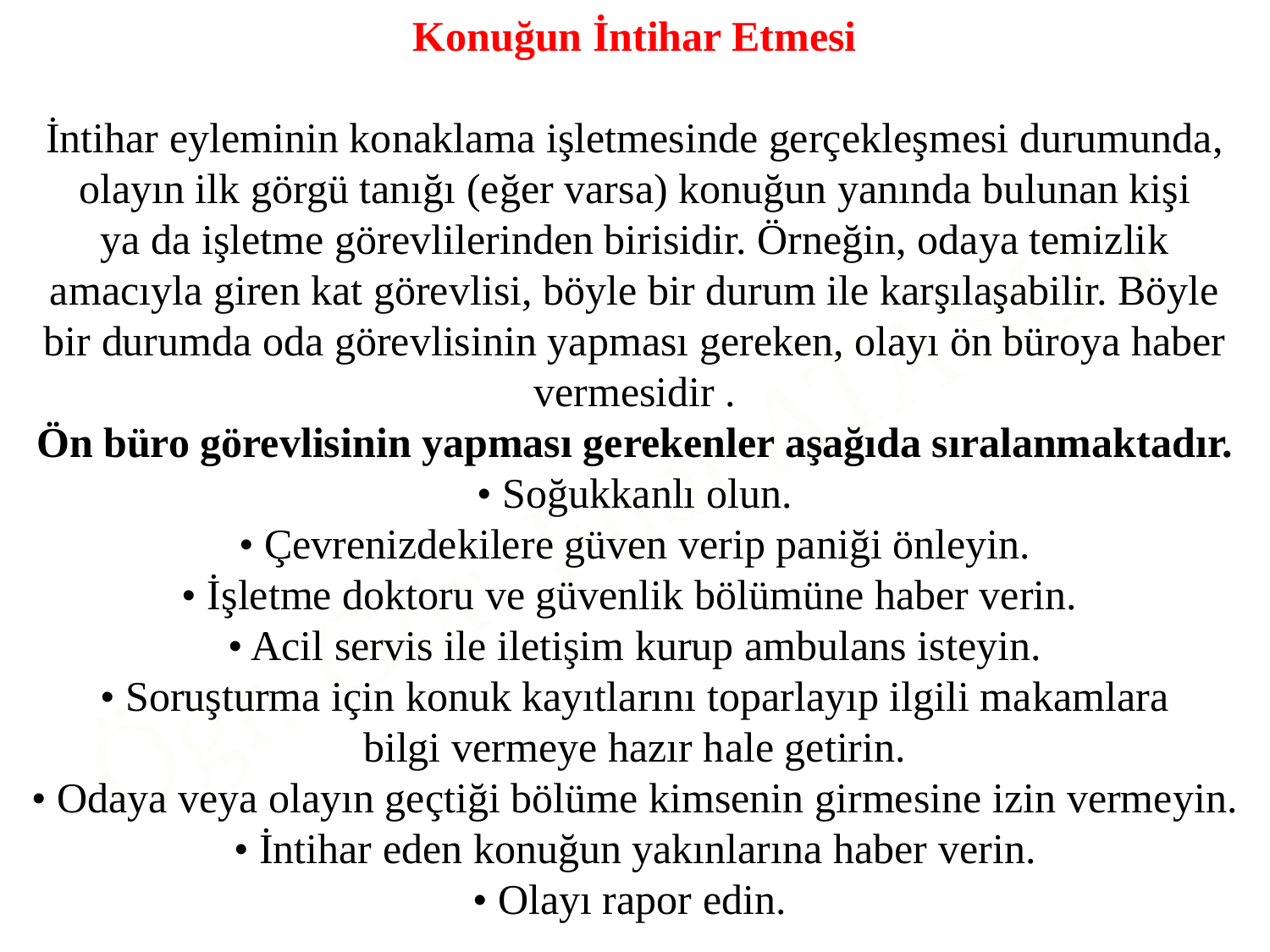

Konuğun İntihar Etmesi
İntihar eyleminin konaklama işletmesinde gerçekleşmesi durumunda, olayın ilk görgü tanığı (eğer varsa) konuğun yanında bulunan kişi
ya da işletme görevlilerinden birisidir. Örneğin, odaya temizlik amacıyla giren kat görevlisi, böyle bir durum ile karşılaşabilir. Böyle bir durumda oda görevlisinin yapması gereken, olayı ön büroya haber
vermesidir .
Ön büro görevlisinin yapması gerekenler aşağıda sıralanmaktadır.
• Soğukkanlı olun.
• Çevrenizdekilere güven verip paniği önleyin.
• İşletme doktoru ve güvenlik bölümüne haber verin.
• Acil servis ile iletişim kurup ambulans isteyin.
• Soruşturma için konuk kayıtlarını toparlayıp ilgili makamlara
bilgi vermeye hazır hale getirin.
• Odaya veya olayın geçtiği bölüme kimsenin girmesine izin vermeyin.
• İntihar eden konuğun yakınlarına haber verin.
• Olayı rapor edin.